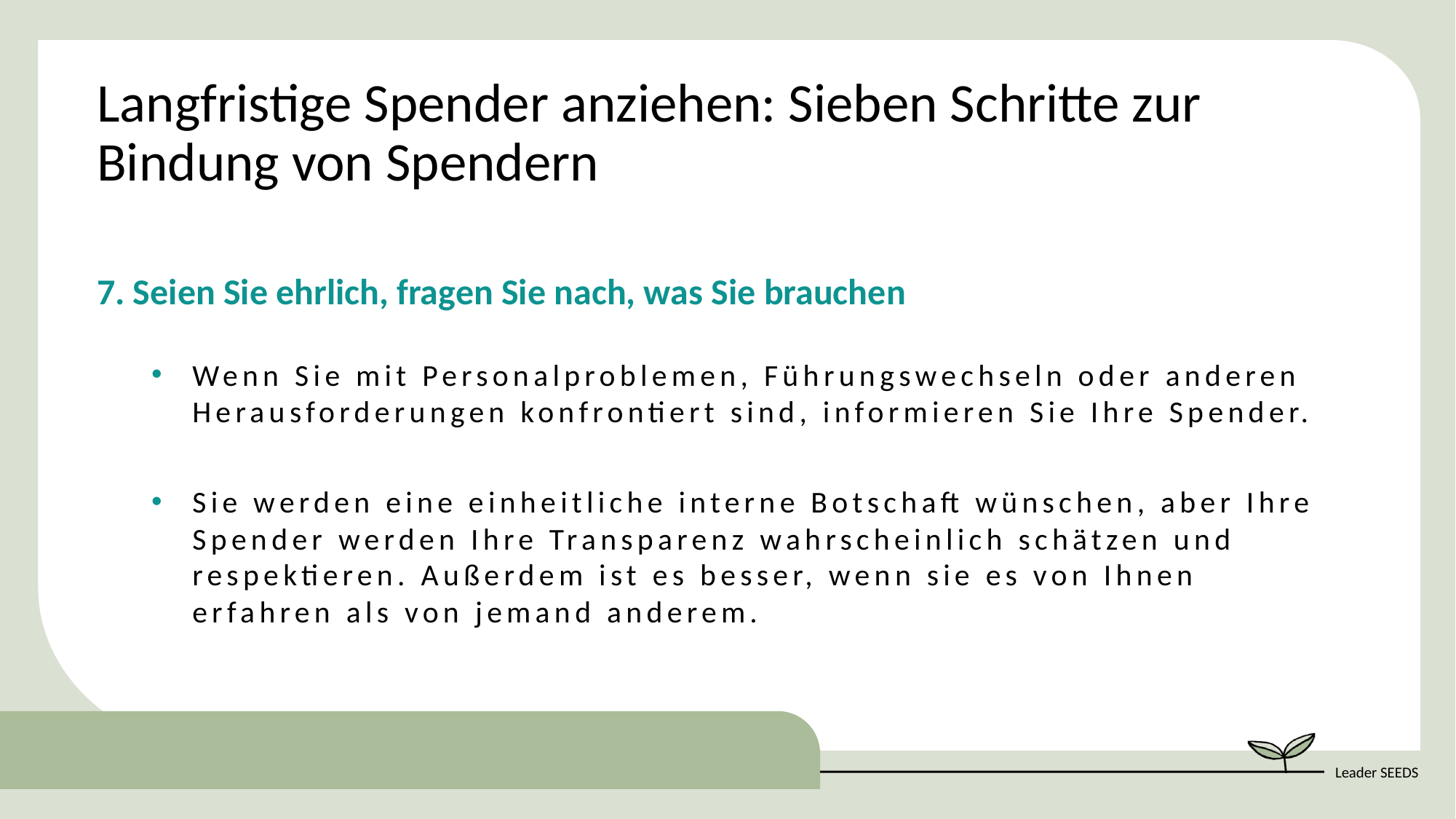

Langfristige Spender anziehen: Sieben Schritte zur Bindung von Spendern
7. Seien Sie ehrlich, fragen Sie nach, was Sie brauchen

Wenn Sie mit Personalproblemen, Führungswechseln oder anderen Herausforderungen konfrontiert sind, informieren Sie Ihre Spender.

Sie werden eine einheitliche interne Botschaft wünschen, aber Ihre Spender werden Ihre Transparenz wahrscheinlich schätzen und respektieren. Außerdem ist es besser, wenn sie es von Ihnen erfahren als von jemand anderem.